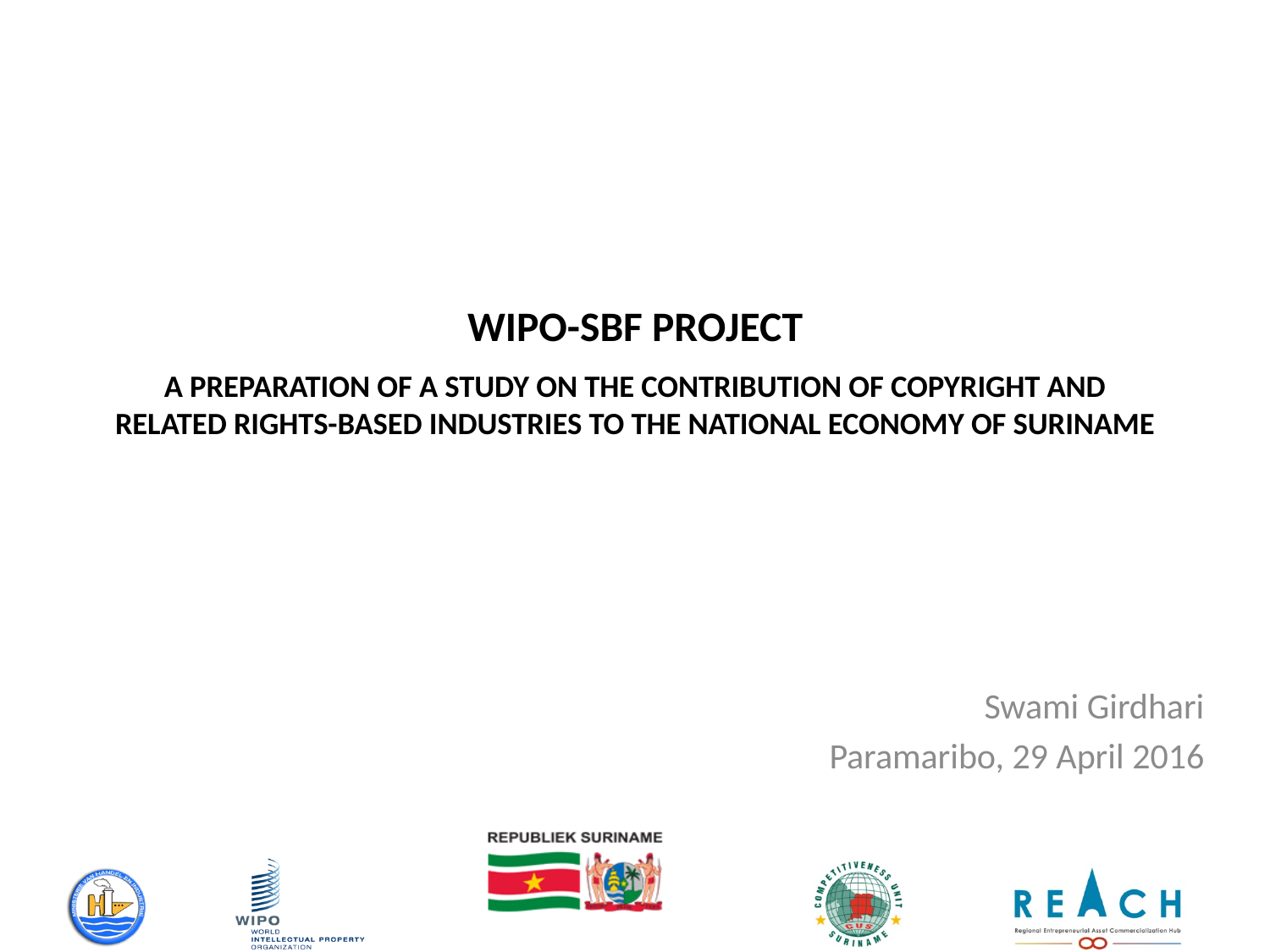

# WIPO-SBF PROJECT A PREPARATION OF A STUDY ON THE CONTRIBUTION OF COPYRIGHT AND RELATED RIGHTS-BASED INDUSTRIES TO THE NATIONAL ECONOMY OF SURINAME
Swami Girdhari
Paramaribo, 29 April 2016